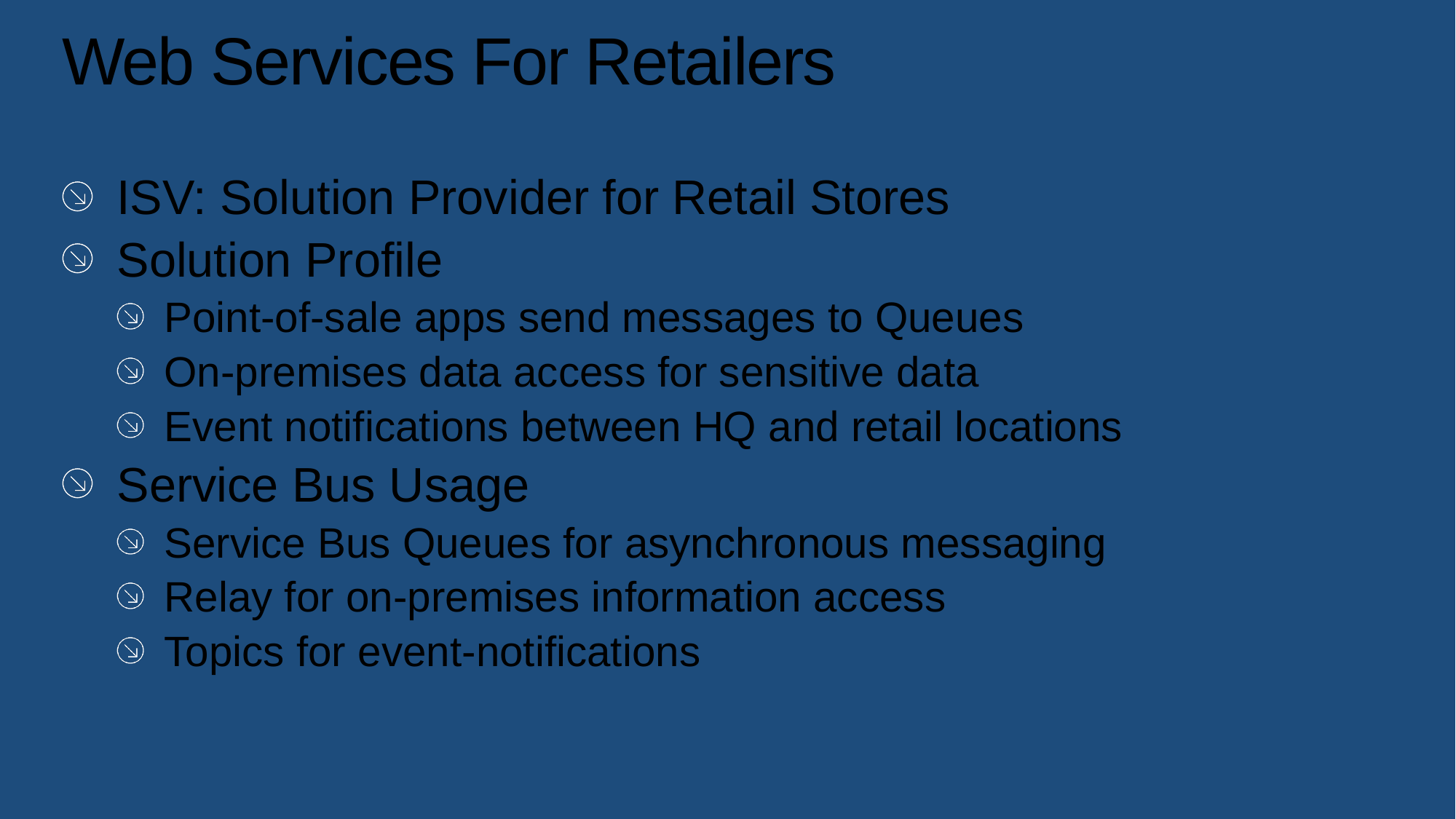

# Web Services For Retailers
ISV: Solution Provider for Retail Stores
Solution Profile
Point-of-sale apps send messages to Queues
On-premises data access for sensitive data
Event notifications between HQ and retail locations
Service Bus Usage
Service Bus Queues for asynchronous messaging
Relay for on-premises information access
Topics for event-notifications